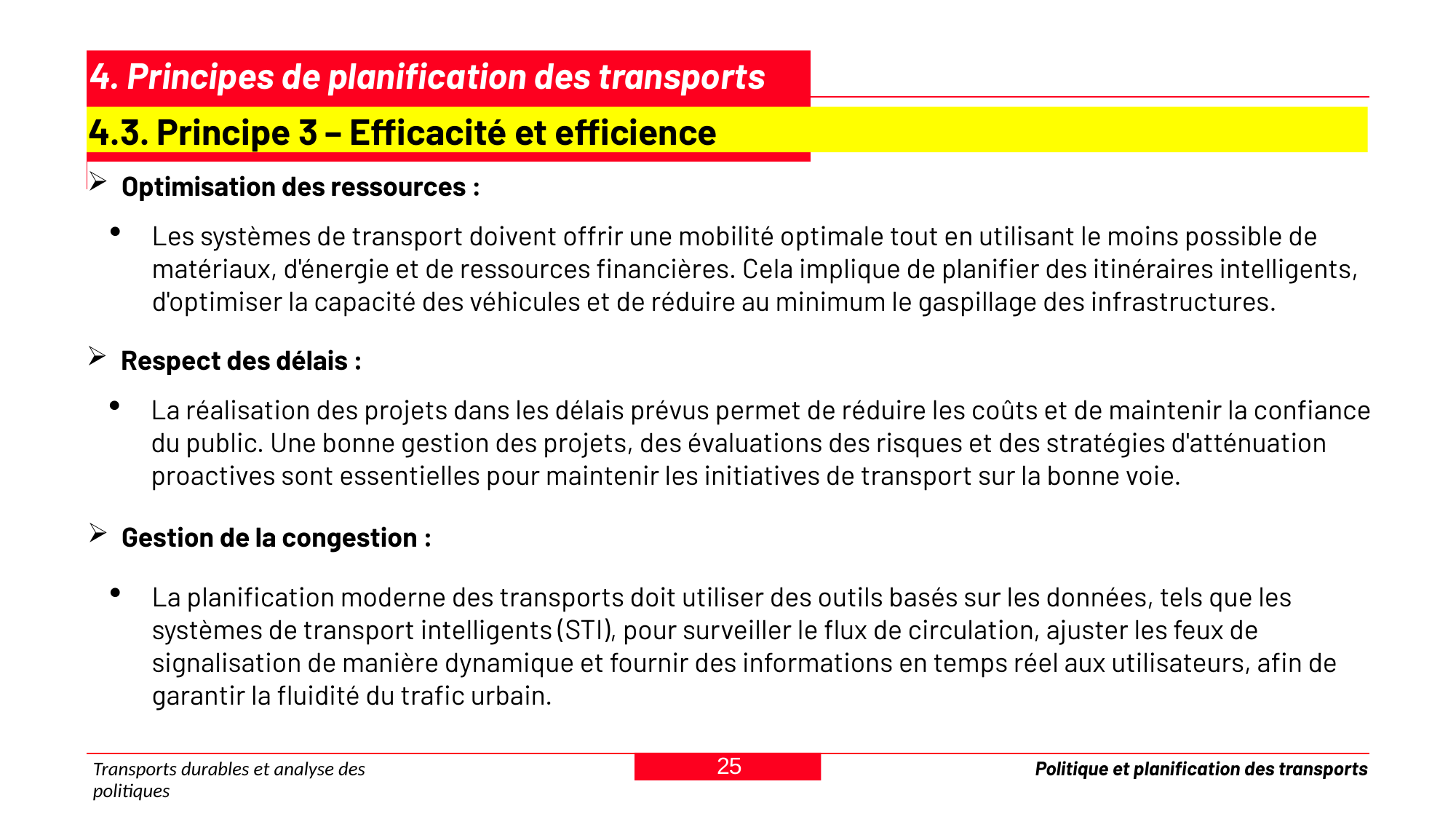

# 4. Principes de planification des transports
4.3. Principe 3 – Efficacité et efficience
Optimisation des ressources :
Les systèmes de transport doivent offrir une mobilité optimale tout en utilisant le moins possible de matériaux, d'énergie et de ressources financières. Cela implique de planifier des itinéraires intelligents, d'optimiser la capacité des véhicules et de réduire au minimum le gaspillage des infrastructures.
Respect des délais :
La réalisation des projets dans les délais prévus permet de réduire les coûts et de maintenir la confiance du public. Une bonne gestion des projets, des évaluations des risques et des stratégies d'atténuation proactives sont essentielles pour maintenir les initiatives de transport sur la bonne voie.
Gestion de la congestion :
La planification moderne des transports doit utiliser des outils basés sur les données, tels que les systèmes de transport intelligents (STI), pour surveiller le flux de circulation, ajuster les feux de signalisation de manière dynamique et fournir des informations en temps réel aux utilisateurs, afin de garantir la fluidité du trafic urbain.
25
Transports durables et analyse des politiques
Politique et planification des transports